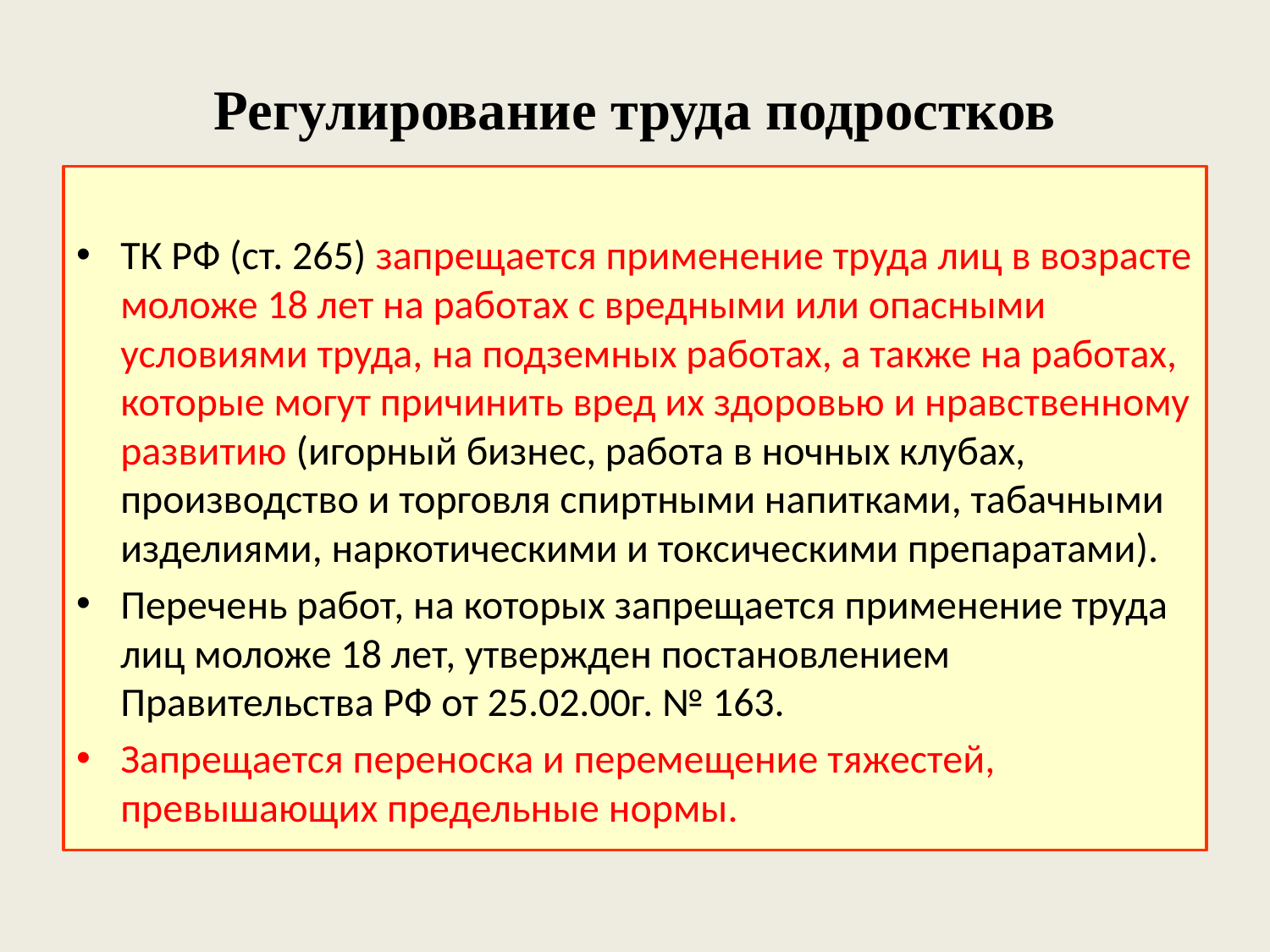

# Регулирование труда подростков

ТК РФ (ст. 265) запрещается применение труда лиц в возрасте моложе 18 лет на работах с вредными или опасными условиями труда, на подземных работах, а также на работах, которые могут причинить вред их здоровью и нравственному развитию (игорный бизнес, работа в ночных клубах, производство и торговля спиртными напитками, табачными изделиями, наркотическими и токсическими препаратами).
Перечень работ, на которых запрещается применение труда лиц моложе 18 лет, утвержден постановлением Правительства РФ от 25.02.00г. № 163.
Запрещается переноска и перемещение тяжестей, превышающих предельные нормы.